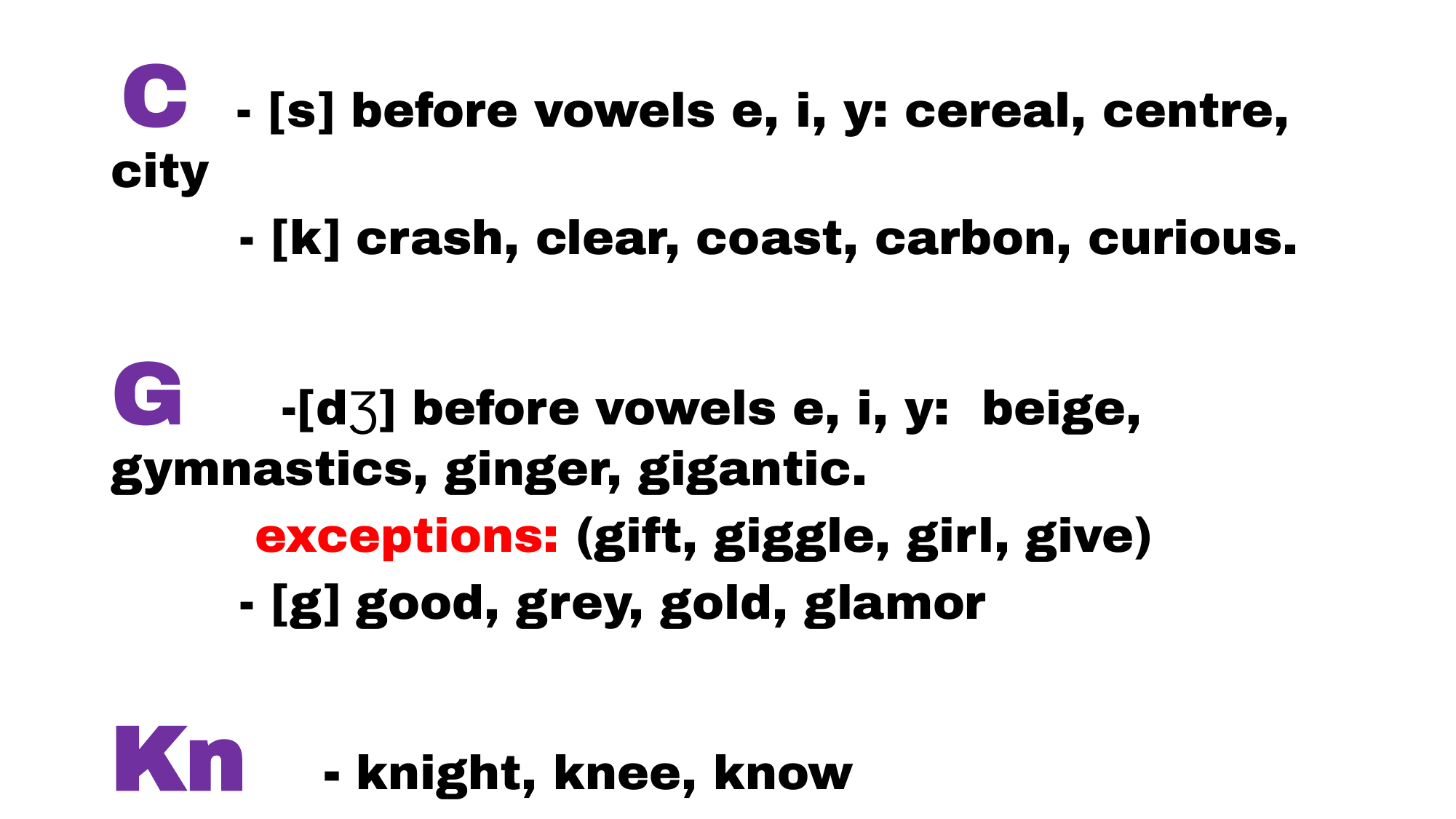

C  - [s] before vowels e, i, y: cereal, centre, city
        - [k] crash, clear, coast, carbon, curious.

G      -[dƷ] before vowels e, i, y:  beige, gymnastics, ginger, gigantic.
         exceptions: (gift, giggle, girl, give)
        - [g] good, grey, gold, glamor

Kn    - knight, knee, know

#